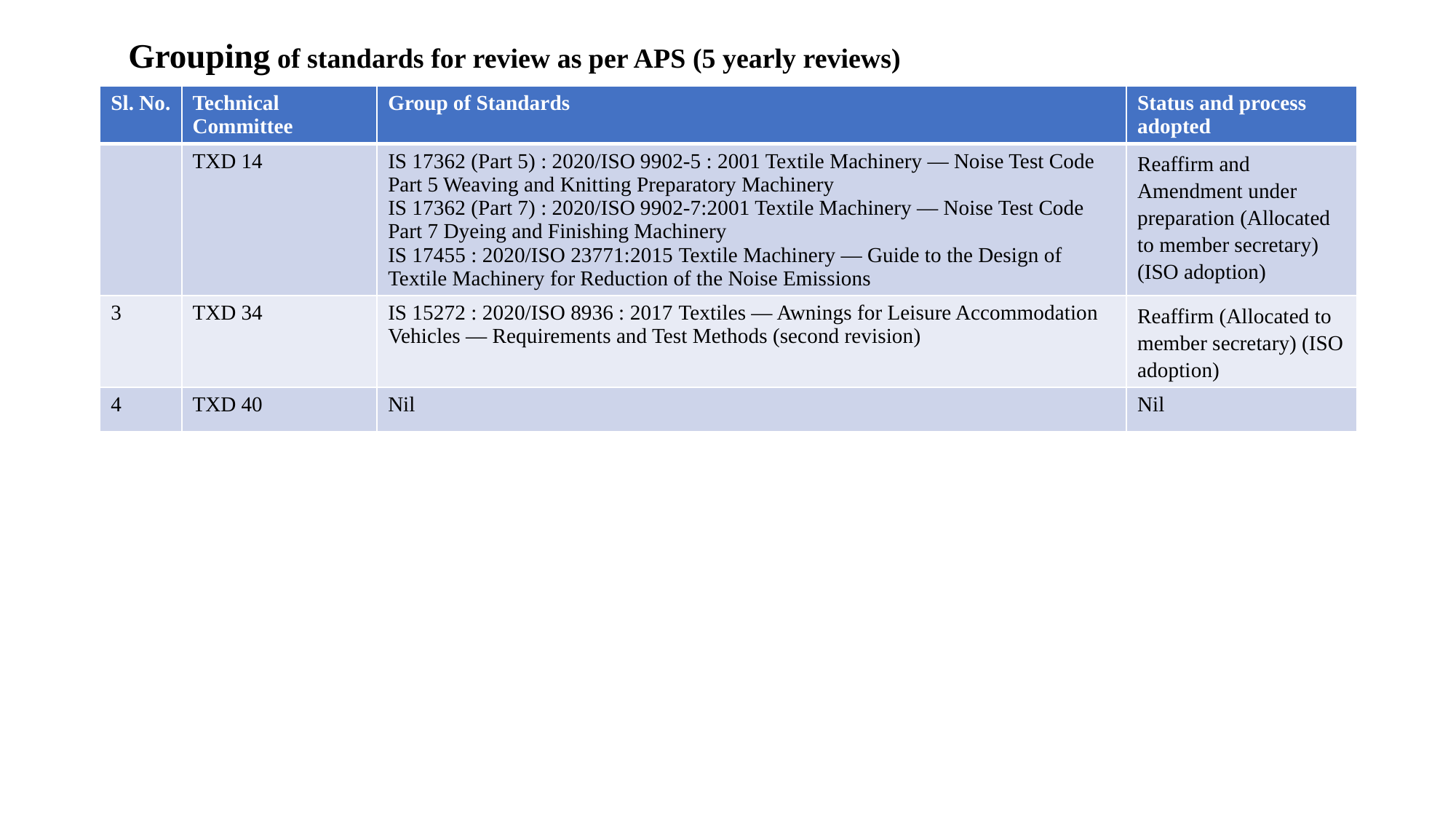

# Grouping of standards for review as per APS (5 yearly reviews)

| Sl. No. | Technical Committee | Group of Standards | Status and process adopted |
| --- | --- | --- | --- |
|  | TXD 14 | IS 17362 (Part 5) : 2020/ISO 9902-5 : 2001 Textile Machinery — Noise Test Code Part 5 Weaving and Knitting Preparatory Machinery IS 17362 (Part 7) : 2020/ISO 9902-7:2001 Textile Machinery — Noise Test Code Part 7 Dyeing and Finishing Machinery IS 17455 : 2020/ISO 23771:2015 Textile Machinery — Guide to the Design of Textile Machinery for Reduction of the Noise Emissions | Reaffirm and Amendment under preparation (Allocated to member secretary) (ISO adoption) |
| 3 | TXD 34 | IS 15272 : 2020/ISO 8936 : 2017 Textiles — Awnings for Leisure Accommodation Vehicles — Requirements and Test Methods (second revision) | Reaffirm (Allocated to member secretary) (ISO adoption) |
| 4 | TXD 40 | Nil | Nil |